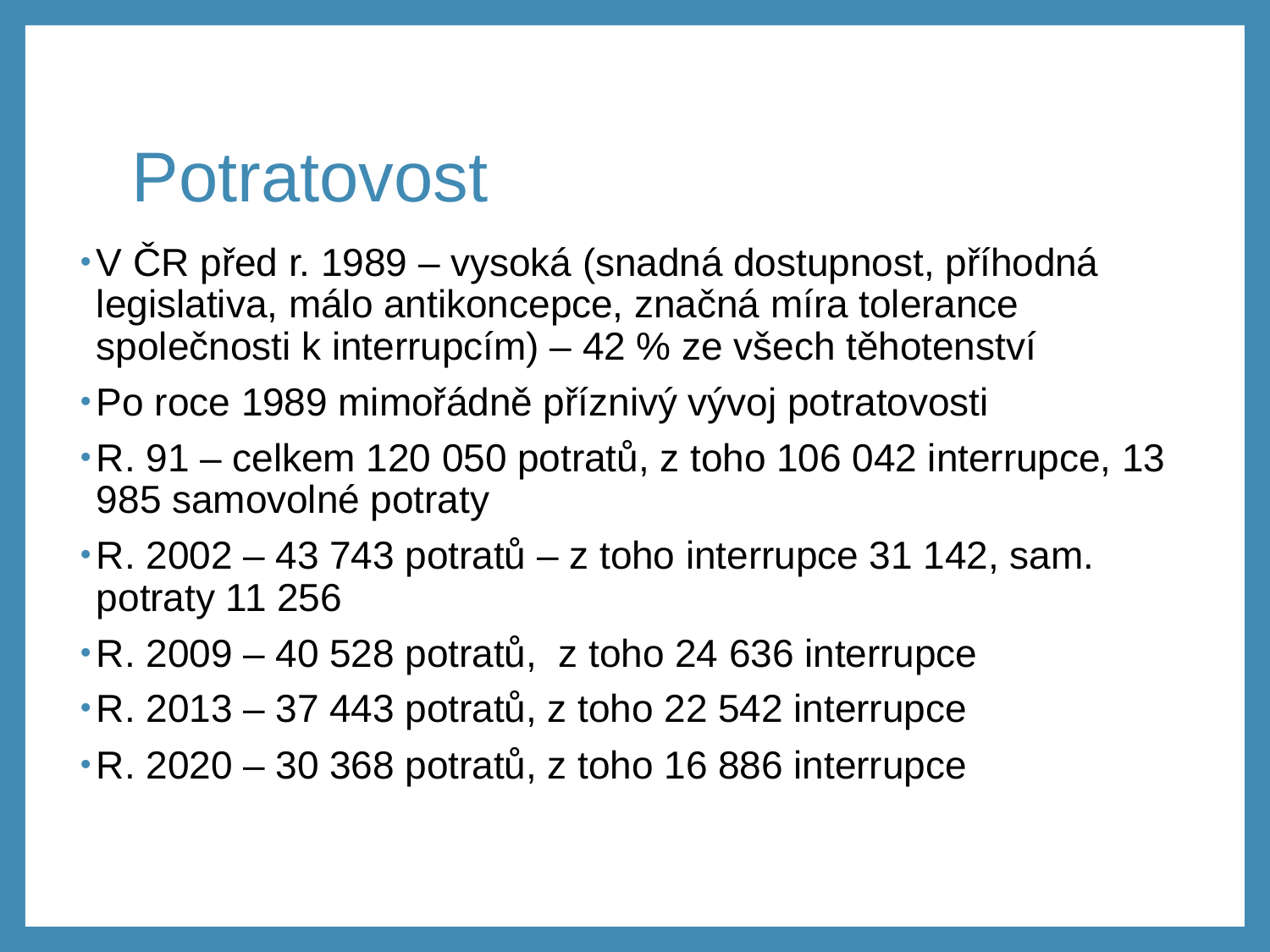

# Potratovost
V ČR před r. 1989 – vysoká (snadná dostupnost, příhodná legislativa, málo antikoncepce, značná míra tolerance společnosti k interrupcím) – 42 % ze všech těhotenství
Po roce 1989 mimořádně příznivý vývoj potratovosti
R. 91 – celkem 120 050 potratů, z toho 106 042 interrupce, 13 985 samovolné potraty
R. 2002 – 43 743 potratů – z toho interrupce 31 142, sam. potraty 11 256
R. 2009 – 40 528 potratů,  z toho 24 636 interrupce
R. 2013 – 37 443 potratů, z toho 22 542 interrupce
R. 2020 – 30 368 potratů, z toho 16 886 interrupce